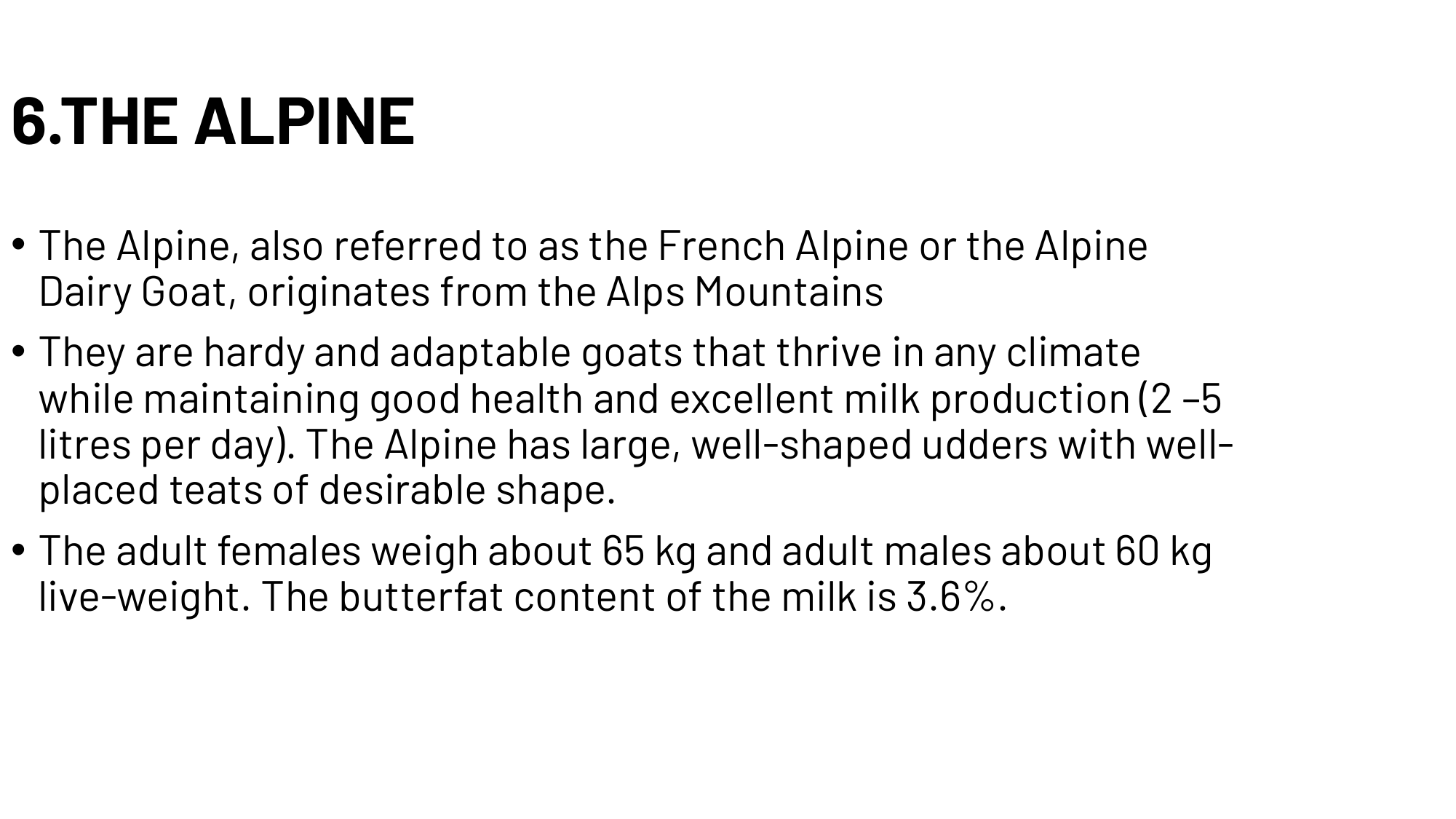

6.THE ALPINE
The Alpine, also referred to as the French Alpine or the Alpine Dairy Goat, originates from the Alps Mountains
They are hardy and adaptable goats that thrive in any climate while maintaining good health and excellent milk production (2 –5 litres per day). The Alpine has large, well-shaped udders with well-placed teats of desirable shape.
The adult females weigh about 65 kg and adult males about 60 kg live-weight. The butterfat content of the milk is 3.6%.